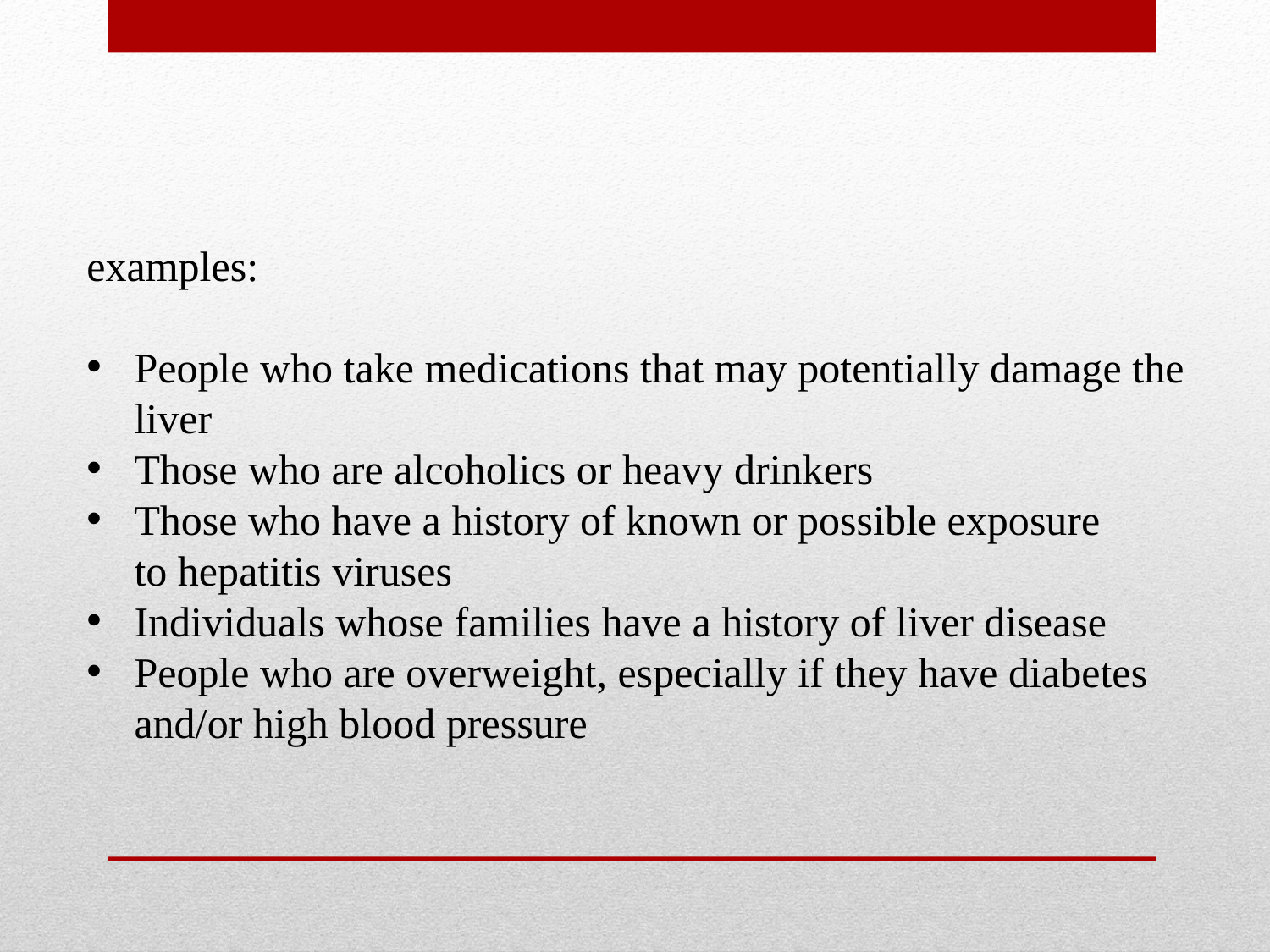

examples:

People who take medications that may potentially damage the liver
Those who are alcoholics or heavy drinkers
Those who have a history of known or possible exposure to hepatitis viruses
Individuals whose families have a history of liver disease
People who are overweight, especially if they have diabetes and/or high blood pressure